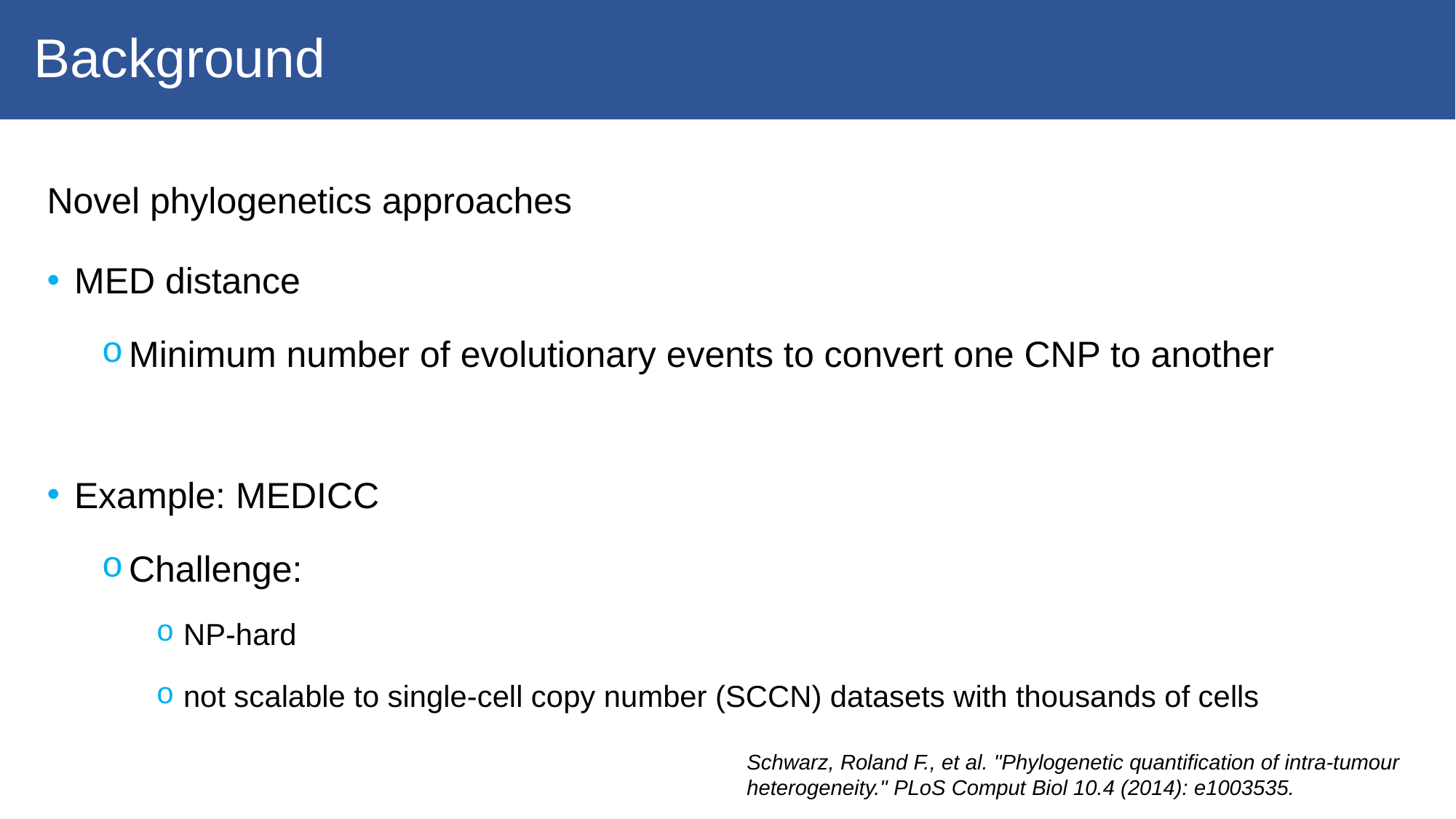

# Background
Novel phylogenetics approaches
MED distance
Minimum number of evolutionary events to convert one CNP to another

Example: MEDICC
Challenge:
NP-hard
not scalable to single-cell copy number (SCCN) datasets with thousands of cells

Schwarz, Roland F., et al. "Phylogenetic quantification of intra-tumour heterogeneity." PLoS Comput Biol 10.4 (2014): e1003535.